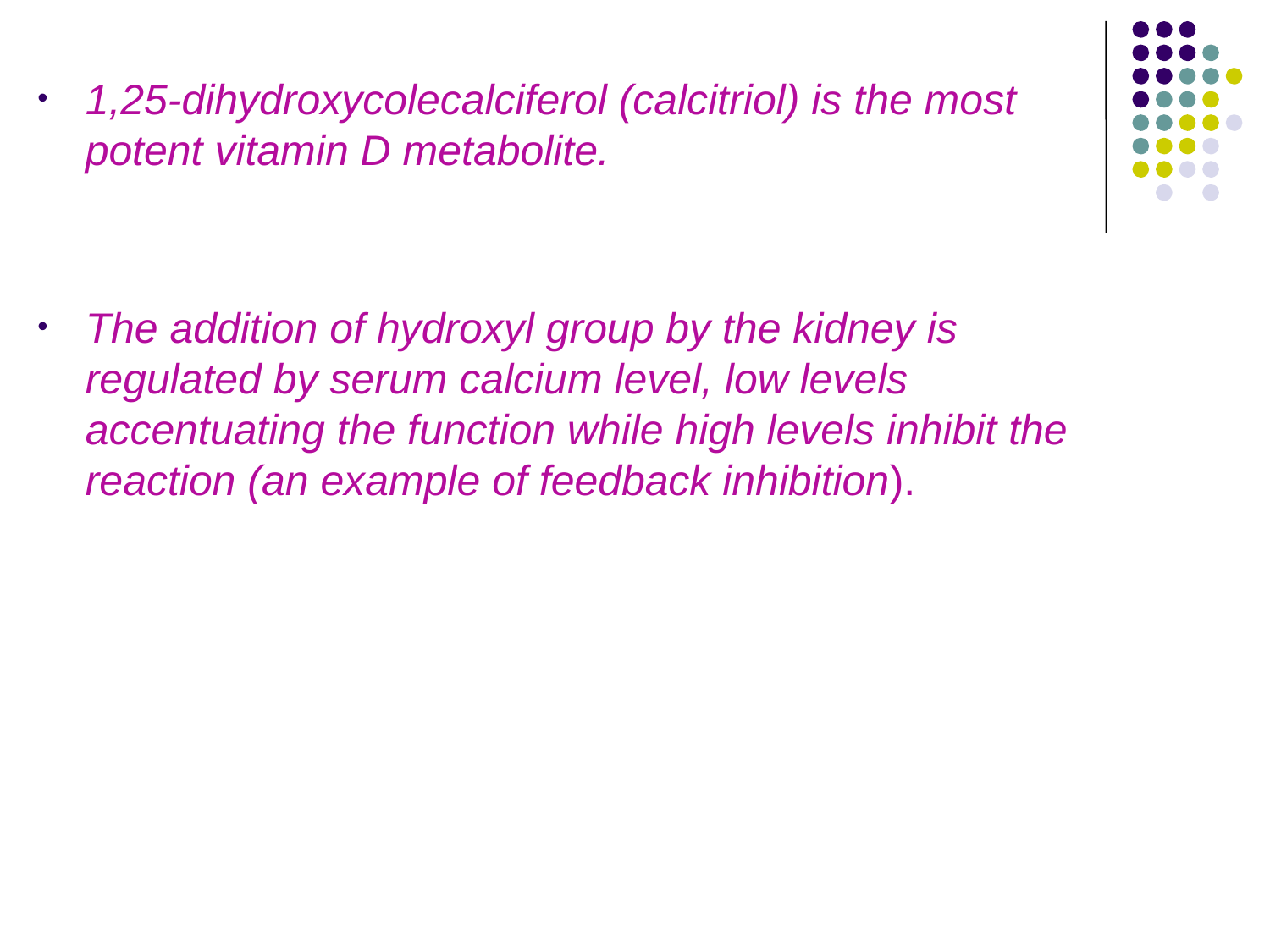

1,25-dihydroxycolecalciferol (calcitriol) is the most potent vitamin D metabolite.

The addition of hydroxyl group by the kidney is regulated by serum calcium level, low levels accentuating the function while high levels inhibit the reaction (an example of feedback inhibition).